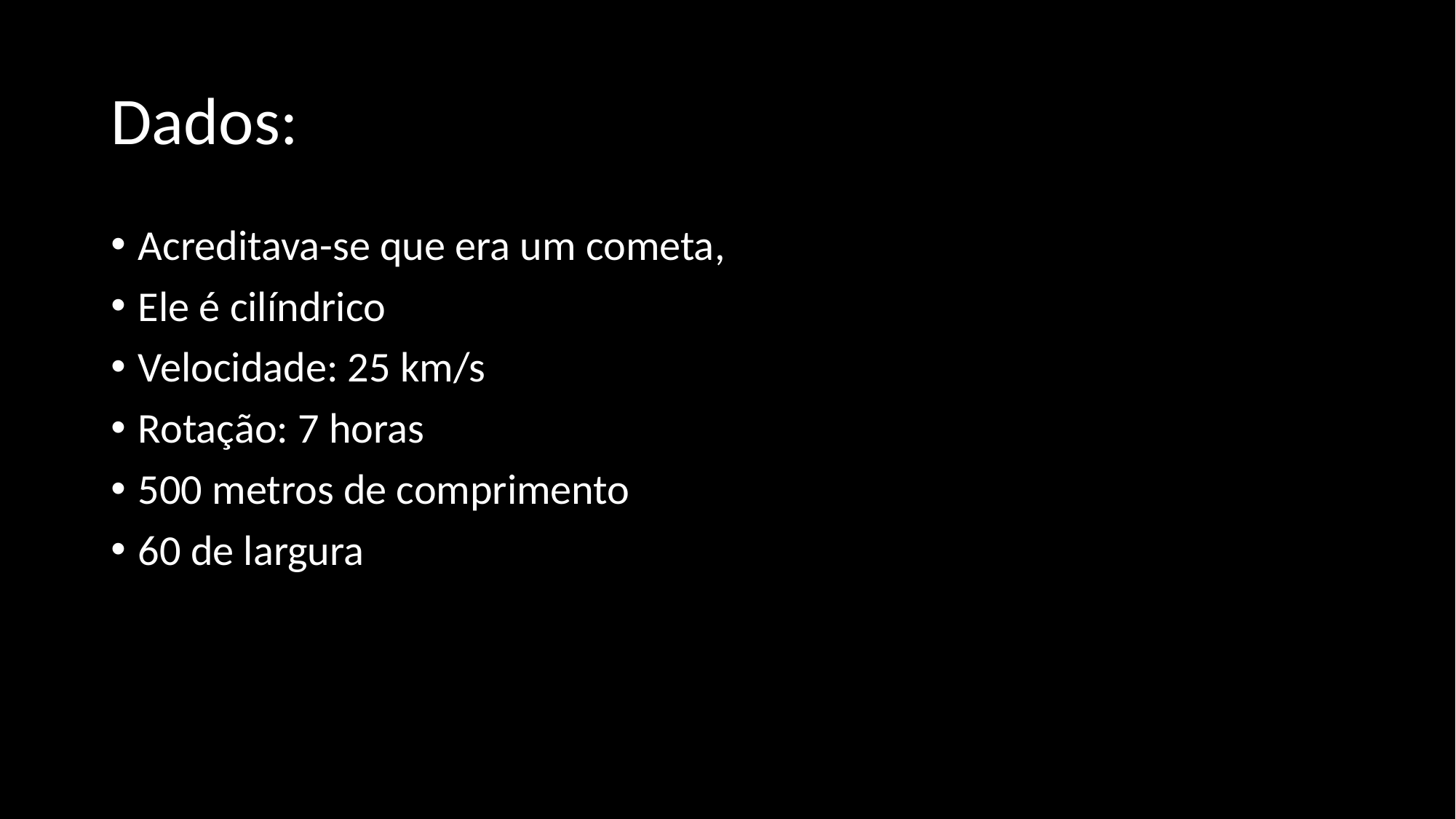

# Dados:
Acreditava-se que era um cometa,
Ele é cilíndrico
Velocidade: 25 km/s
Rotação: 7 horas
500 metros de comprimento
60 de largura